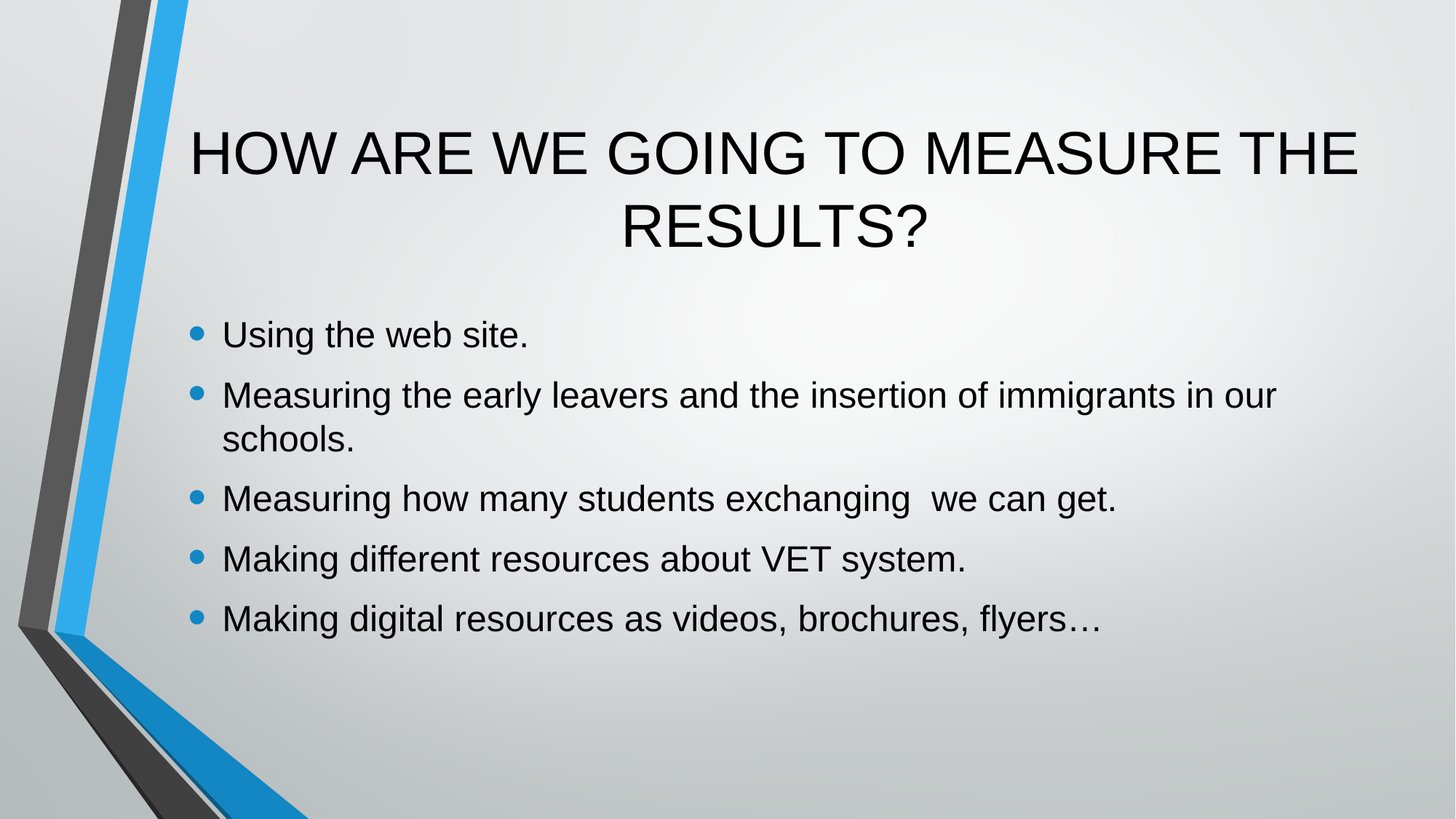

# HOW ARE WE GOING TO MEASURE THE RESULTS?
Using the web site.
Measuring the early leavers and the insertion of immigrants in our schools.
Measuring how many students exchanging  we can get.
Making different resources about VET system.
Making digital resources as videos, brochures, flyers…